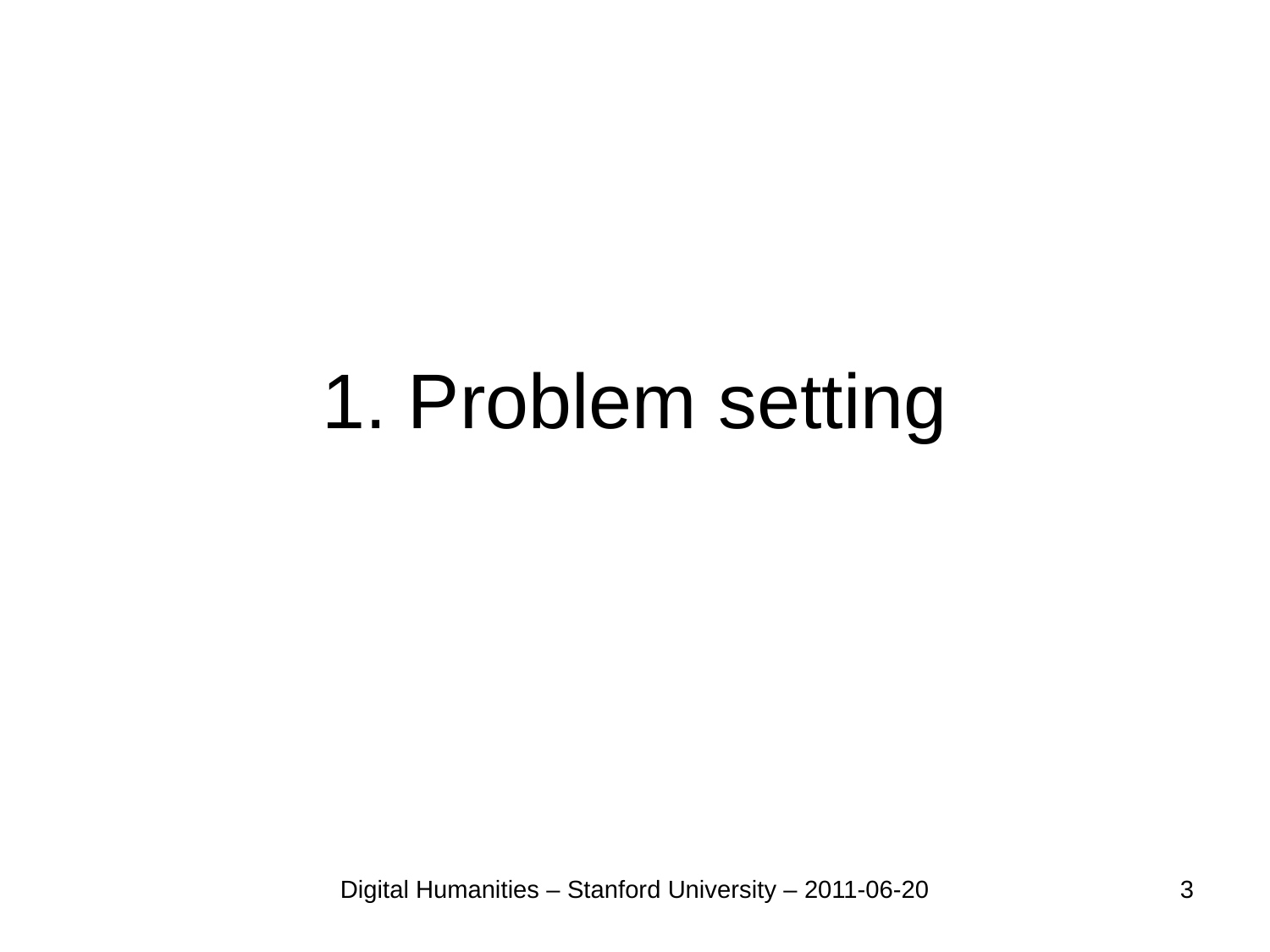

# 1. Problem setting

Digital Humanities – Stanford University – 2011-06-20
3